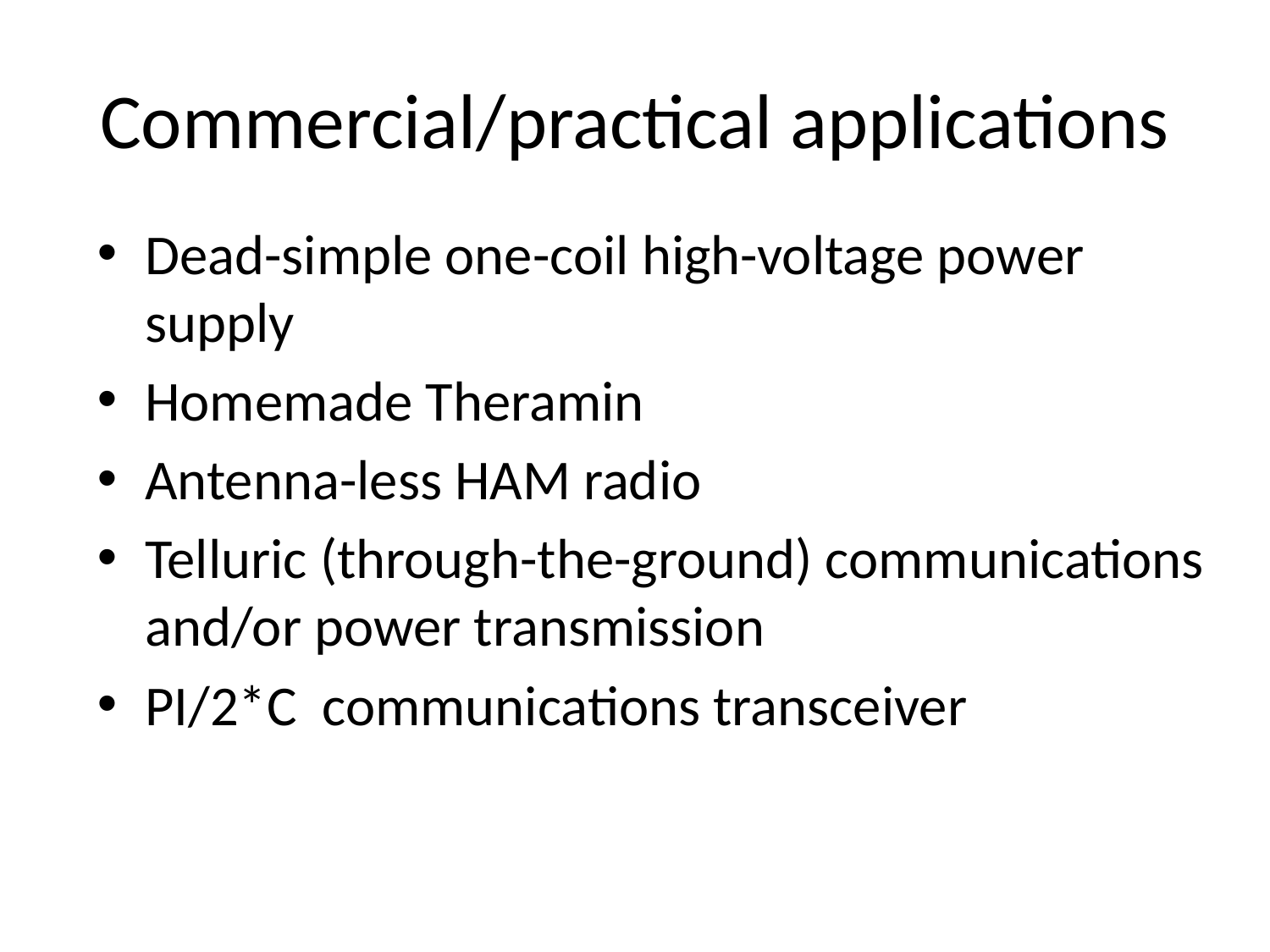

# Commercial/practical applications
Dead-simple one-coil high-voltage power supply
Homemade Theramin
Antenna-less HAM radio
Telluric (through-the-ground) communications and/or power transmission
PI/2*C  communications transceiver